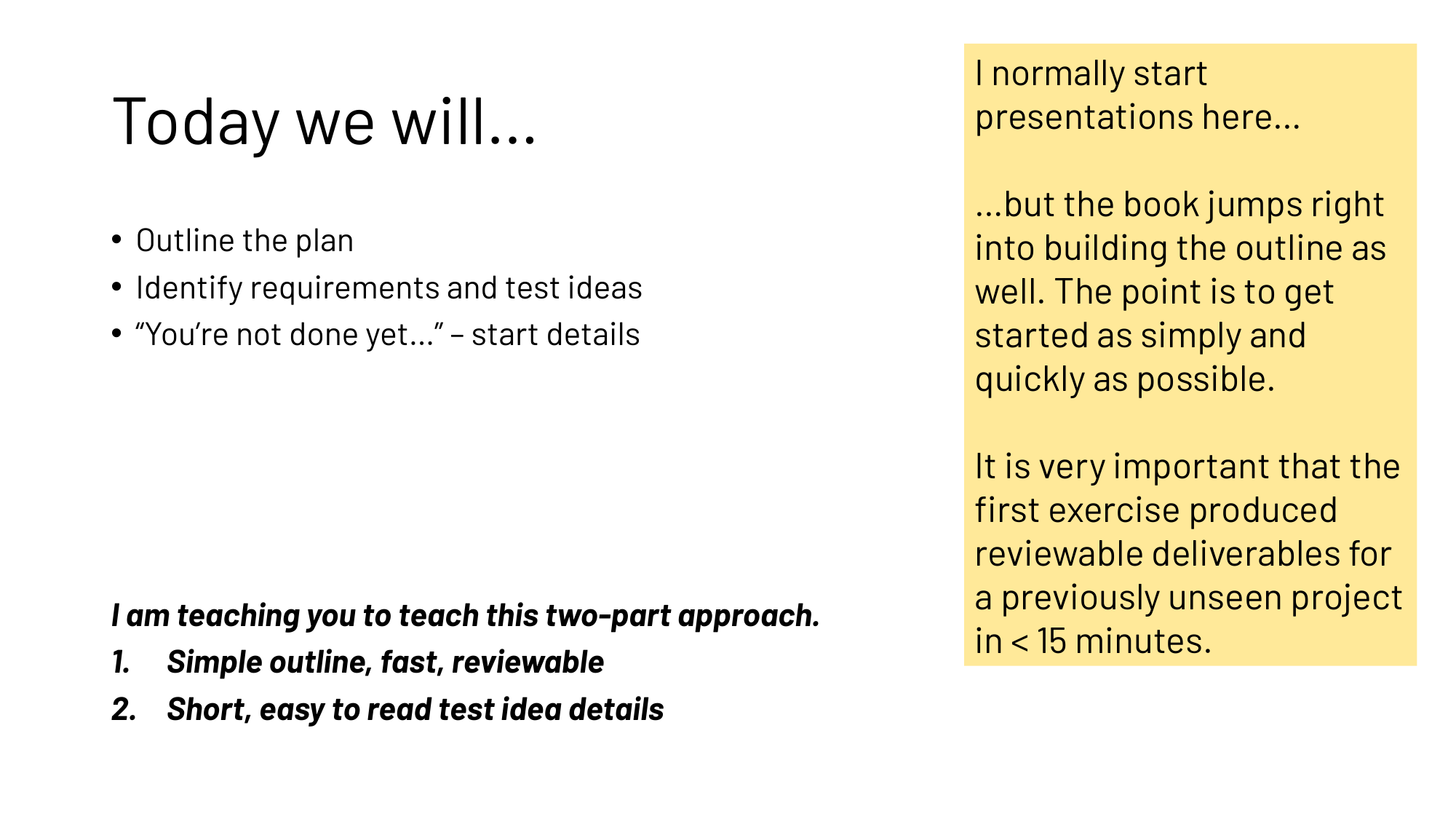

# Today we will…
I normally start presentations here…

…but the book jumps right into building the outline as well. The point is to get started as simply and quickly as possible.

It is very important that the first exercise produced reviewable deliverables for a previously unseen project in < 15 minutes.
Outline the plan
Identify requirements and test ideas
“You’re not done yet…” – start details

I am teaching you to teach this two-part approach.
Simple outline, fast, reviewable
Short, easy to read test idea details